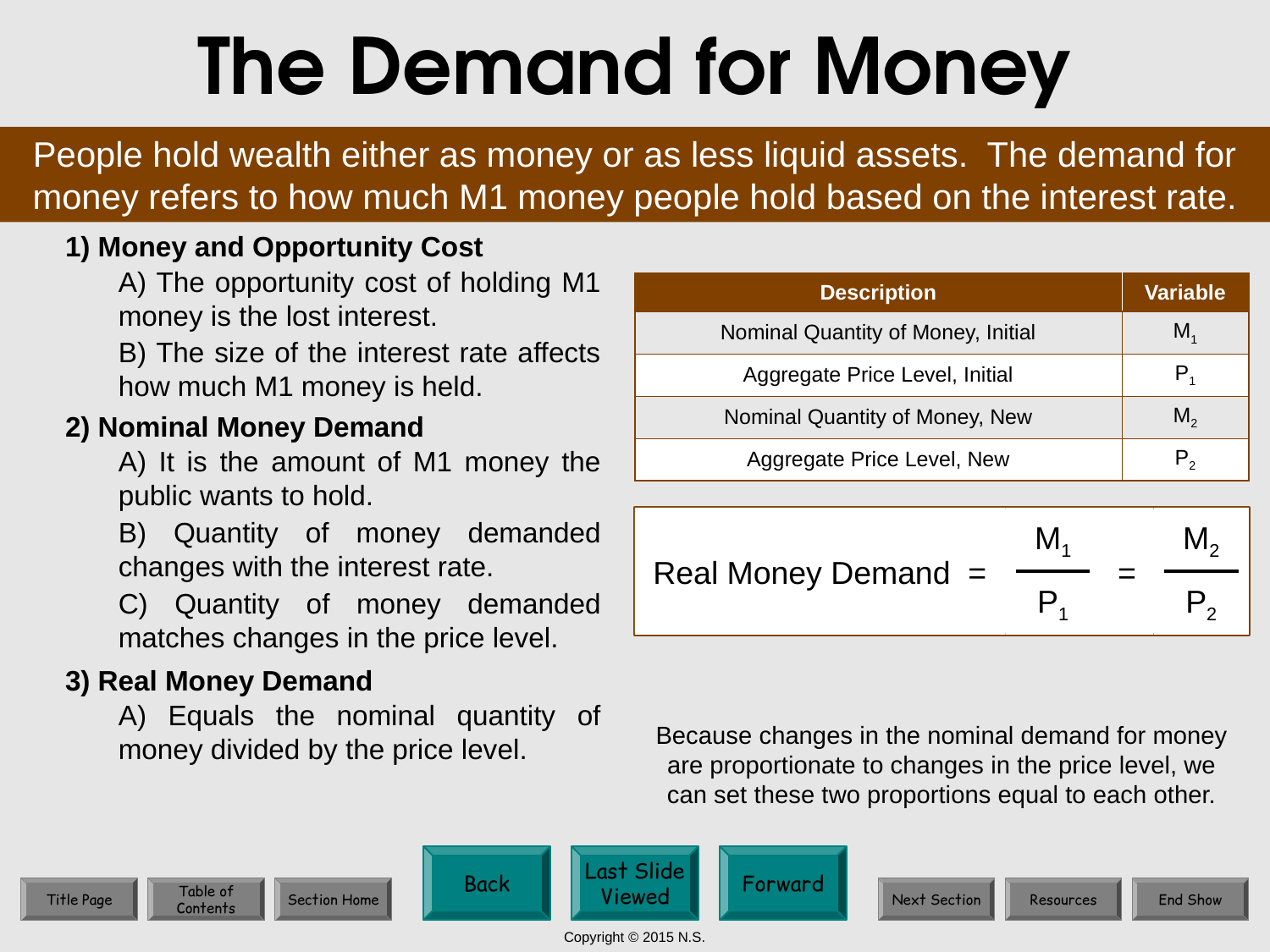

# The Demand for Money
People hold wealth either as money or as less liquid assets.  The demand for money refers to how much M1 money people hold based on the interest rate.
1) Money and Opportunity Cost
A) The opportunity cost of holding M1 money is the lost interest.
| Description | Variable |
| --- | --- |
| Nominal Quantity of Money, Initial | M1 |
| Aggregate Price Level, Initial | P1 |
| Nominal Quantity of Money, New | M2 |
| Aggregate Price Level, New | P2 |
B) The size of the interest rate affects how much M1 money is held.
2) Nominal Money Demand
A) It is the amount of M1 money the public wants to hold.
B) Quantity of money demanded changes with the interest rate.

Real Money Demand  =
M1
=
M2
P1
P2
C) Quantity of money demanded matches changes in the price level.
3) Real Money Demand
A) Equals the nominal quantity of money divided by the price level.
Because changes in the nominal demand for money are proportionate to changes in the price level, we can set these two proportions equal to each other.